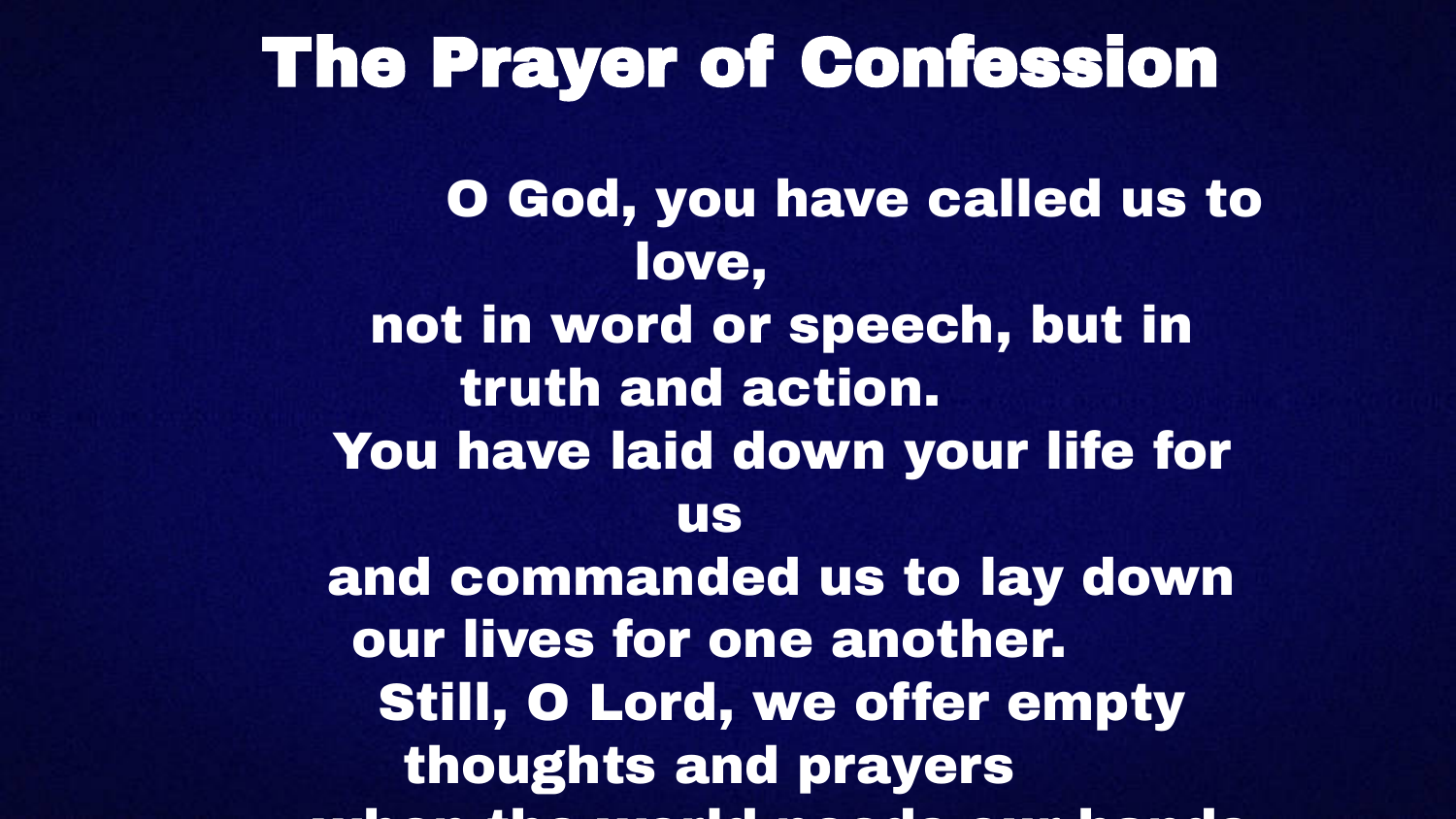

The Prayer of Confession

		O God, you have called us to love,
	not in word or speech, but in truth and action.
	You have laid down your life for us
	and commanded us to lay down our lives for one another.
	Still, O Lord, we offer empty thoughts and prayers
	when the world needs our hands and our feet.